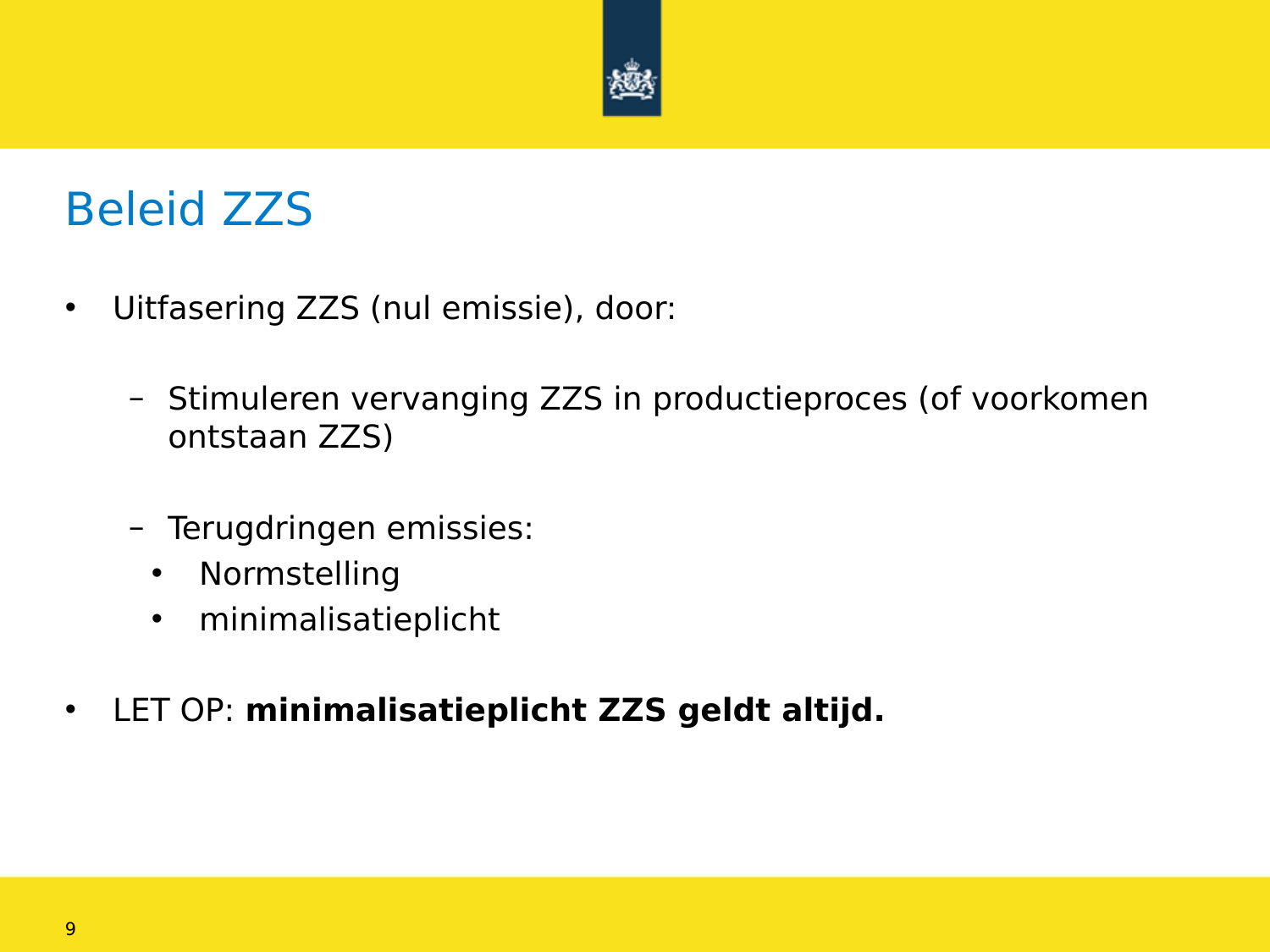

# Beleid ZZS
Uitfasering ZZS (nul emissie), door:

Stimuleren vervanging ZZS in productieproces (of voorkomen ontstaan ZZS)

Terugdringen emissies:
Normstelling
minimalisatieplicht

LET OP: minimalisatieplicht ZZS geldt altijd.